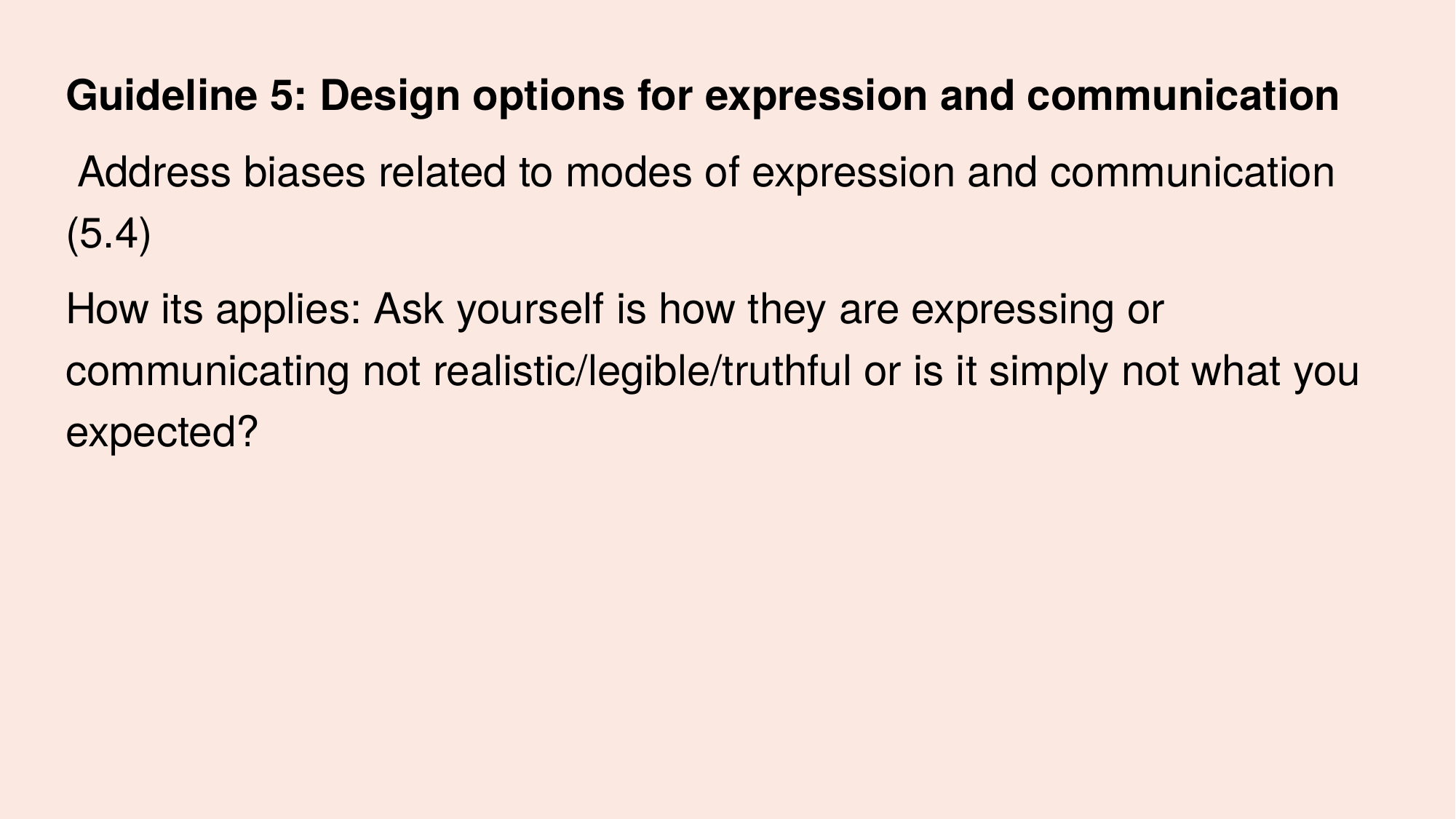

Guideline 5: Design options for expression and communication
 Address biases related to modes of expression and communication (5.4)
How its applies: Ask yourself is how they are expressing or communicating not realistic/legible/truthful or is it simply not what you expected?